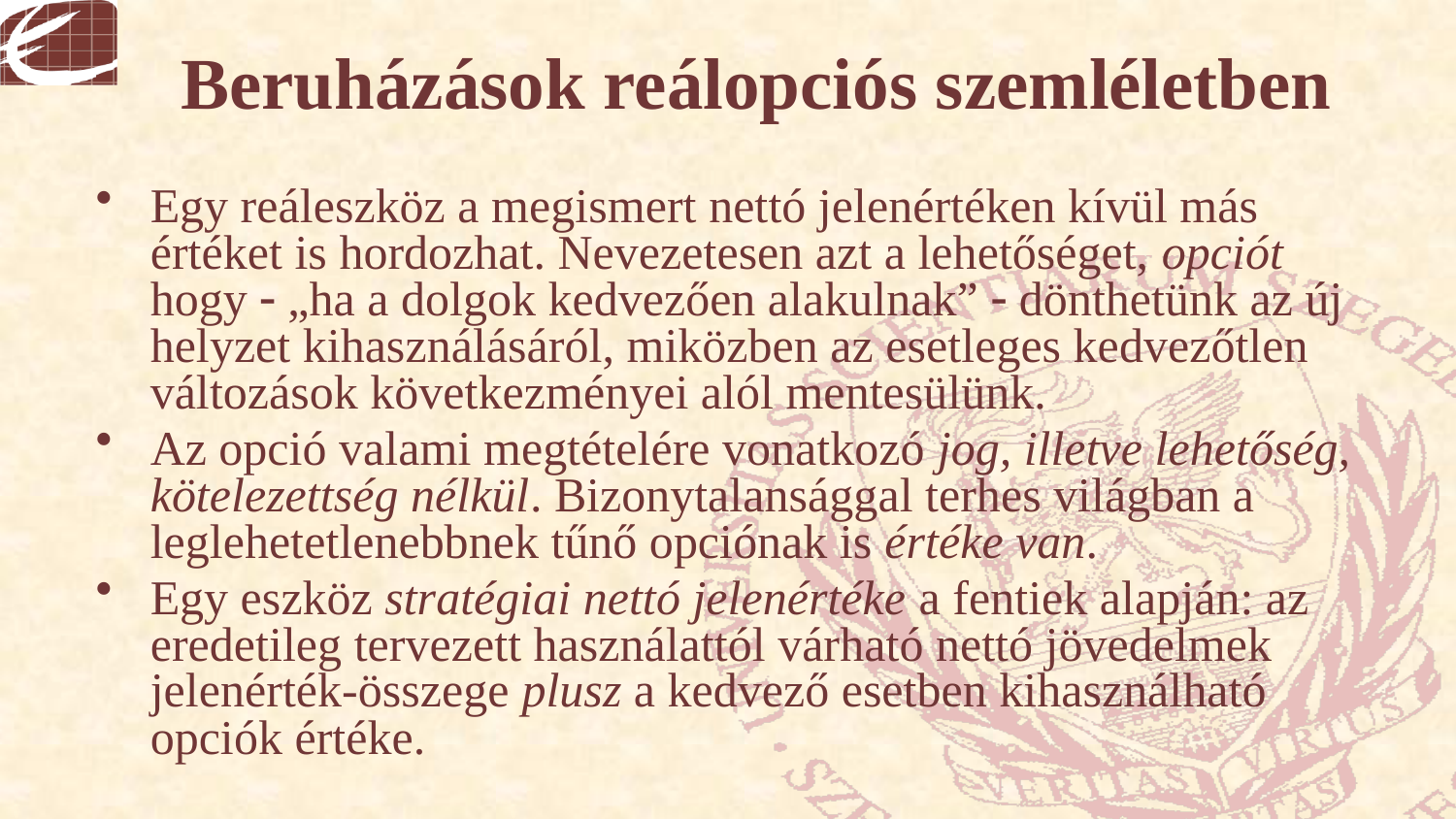

# Beruházások reálopciós szemléletben
Egy reáleszköz a megismert nettó jelenértéken kívül más értéket is hordozhat. Nevezetesen azt a lehetőséget, opciót hogy − „ha a dolgok kedvezően alakulnak” − dönthetünk az új helyzet kihasználásáról, miközben az esetleges kedvezőtlen változások következményei alól mentesülünk.
Az opció valami megtételére vonatkozó jog, illetve lehetőség, kötelezettség nélkül. Bizonytalansággal terhes világban a leglehetetlenebbnek tűnő opciónak is értéke van.
Egy eszköz stratégiai nettó jelenértéke a fentiek alapján: az eredetileg tervezett használattól várható nettó jövedelmek jelenérték-összege plusz a kedvező esetben kihasználható opciók értéke.